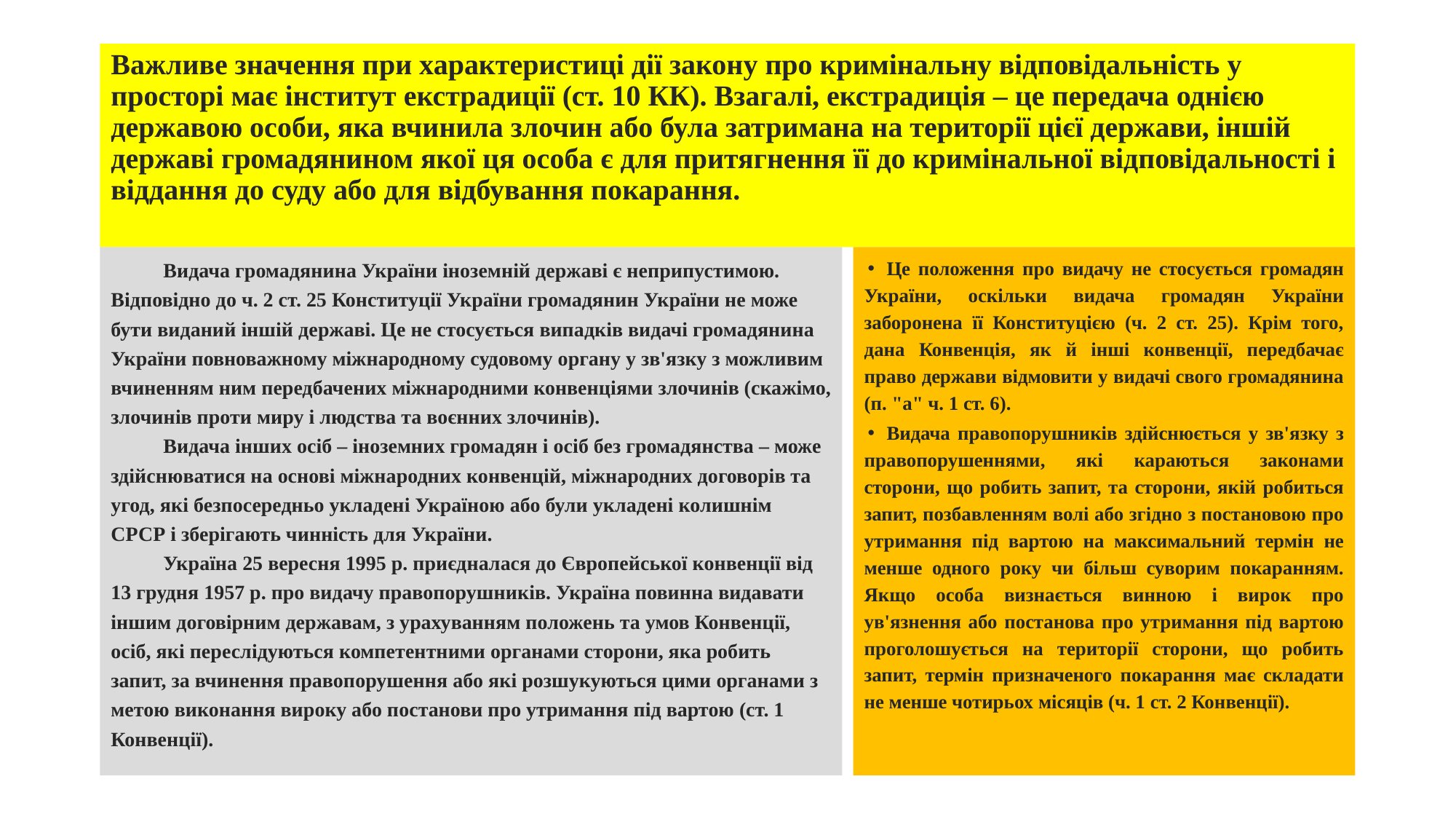

# Важливе значення при характеристиці дії закону про кримінальну відповідальність у просторі має інститут екстрадиції (ст. 10 КК). Взагалі, екстрадиція – це передача однією державою особи, яка вчинила злочин або була затримана на території цієї держави, іншій державі громадянином якої ця особа є для притягнення її до кримінальної відповідальності і віддання до суду або для відбування покарання.
Видача громадянина України іноземній державі є неприпустимою. Відповідно до ч. 2 ст. 25 Конституції України громадянин України не може бути виданий іншій державі. Це не стосується випадків видачі громадянина України повноважному міжнародному судовому органу у зв'язку з можливим вчиненням ним передбачених міжнародними конвенціями злочинів (скажімо, злочинів проти миру і людства та воєнних злочинів).
Видача інших осіб – іноземних громадян і осіб без громадянства – може здійснюватися на основі міжнародних конвенцій, міжнародних договорів та угод, які безпосередньо укладені Україною або були укладені колишнім СРСР і зберігають чинність для України.
Україна 25 вересня 1995 р. приєдналася до Європейської конвенції від 13 грудня 1957 р. про видачу правопорушників. Україна повинна видавати іншим договірним державам, з урахуванням положень та умов Конвенції, осіб, які переслідуються компетентними органами сторони, яка робить запит, за вчинення правопорушення або які розшукуються цими органами з метою виконання вироку або постанови про утримання під вартою (ст. 1 Конвенції).

Це положення про видачу не стосується громадян України, оскільки видача громадян України заборонена її Конституцією (ч. 2 ст. 25). Крім того, дана Конвенція, як й інші конвенції, передбачає право держави відмовити у видачі свого громадянина (п. "а" ч. 1 ст. 6).
Видача правопорушників здійснюється у зв'язку з правопорушеннями, які караються законами сторони, що робить запит, та сторони, якій робиться запит, позбавленням волі або згідно з постановою про утримання під вартою на максимальний термін не менше одного року чи більш суворим покаранням. Якщо особа визнається винною і вирок про ув'язнення або постанова про утримання під вартою проголошується на території сторони, що робить запит, термін призначеного покарання має складати не менше чотирьох місяців (ч. 1 ст. 2 Конвенції).